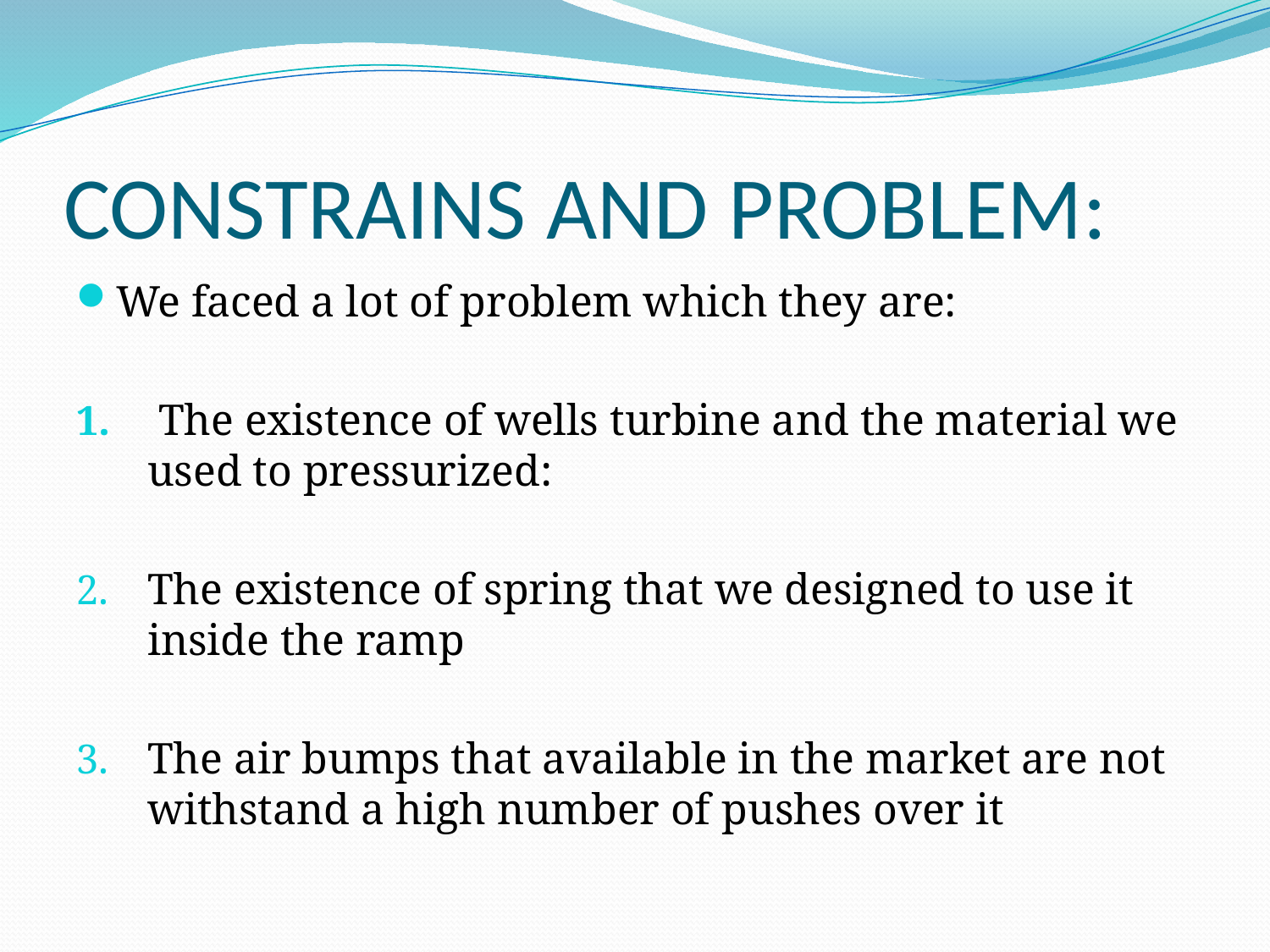

# CONSTRAINS AND PROBLEM:
We faced a lot of problem which they are:

 The existence of wells turbine and the material we used to pressurized:

The existence of spring that we designed to use it inside the ramp

The air bumps that available in the market are not withstand a high number of pushes over it